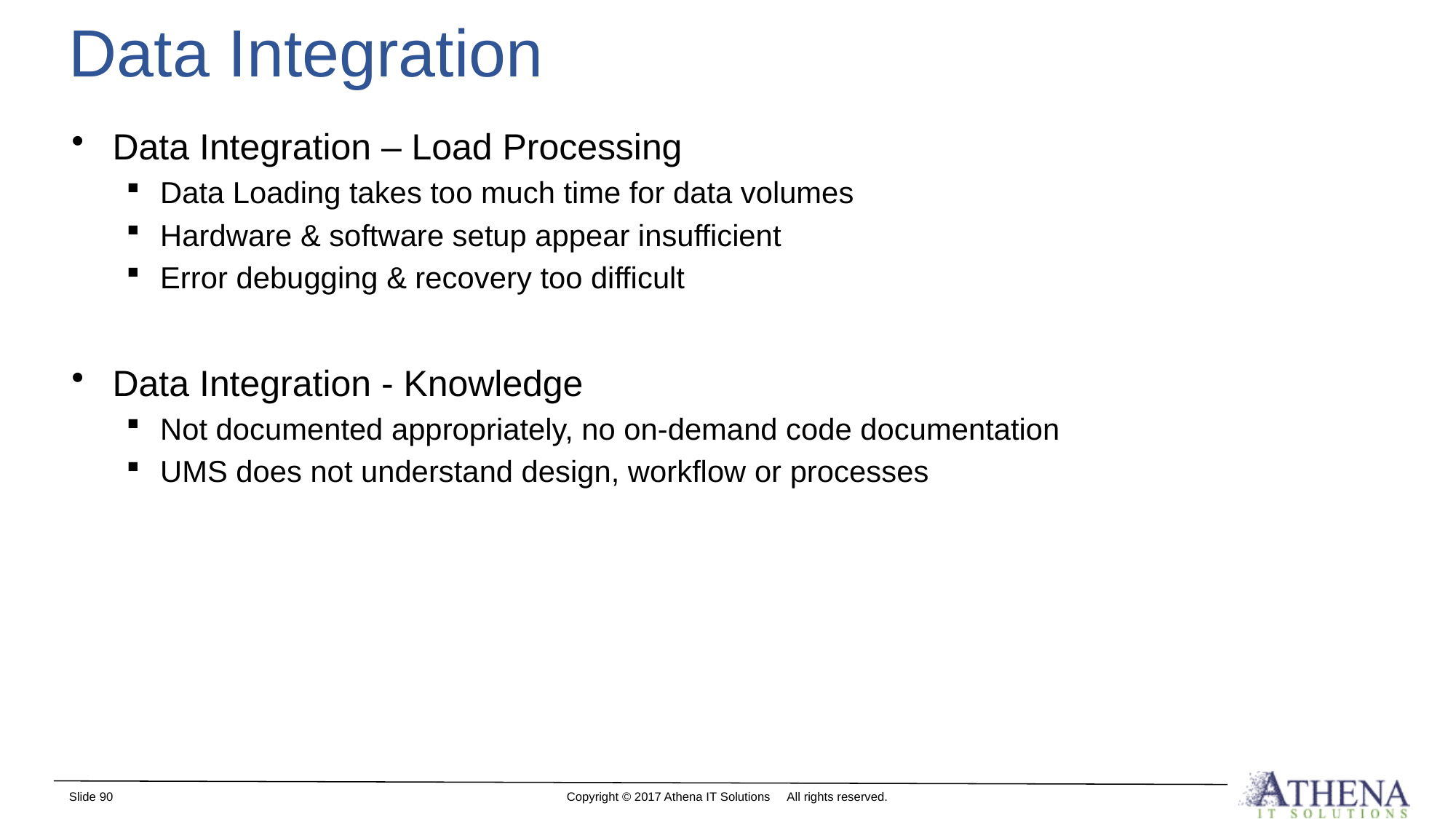

# Data Integration
Data Integration – Load Processing
Data Loading takes too much time for data volumes
Hardware & software setup appear insufficient
Error debugging & recovery too difficult

Data Integration - Knowledge
Not documented appropriately, no on-demand code documentation
UMS does not understand design, workflow or processes

Slide 90
Copyright © 2017 Athena IT Solutions     All rights reserved.